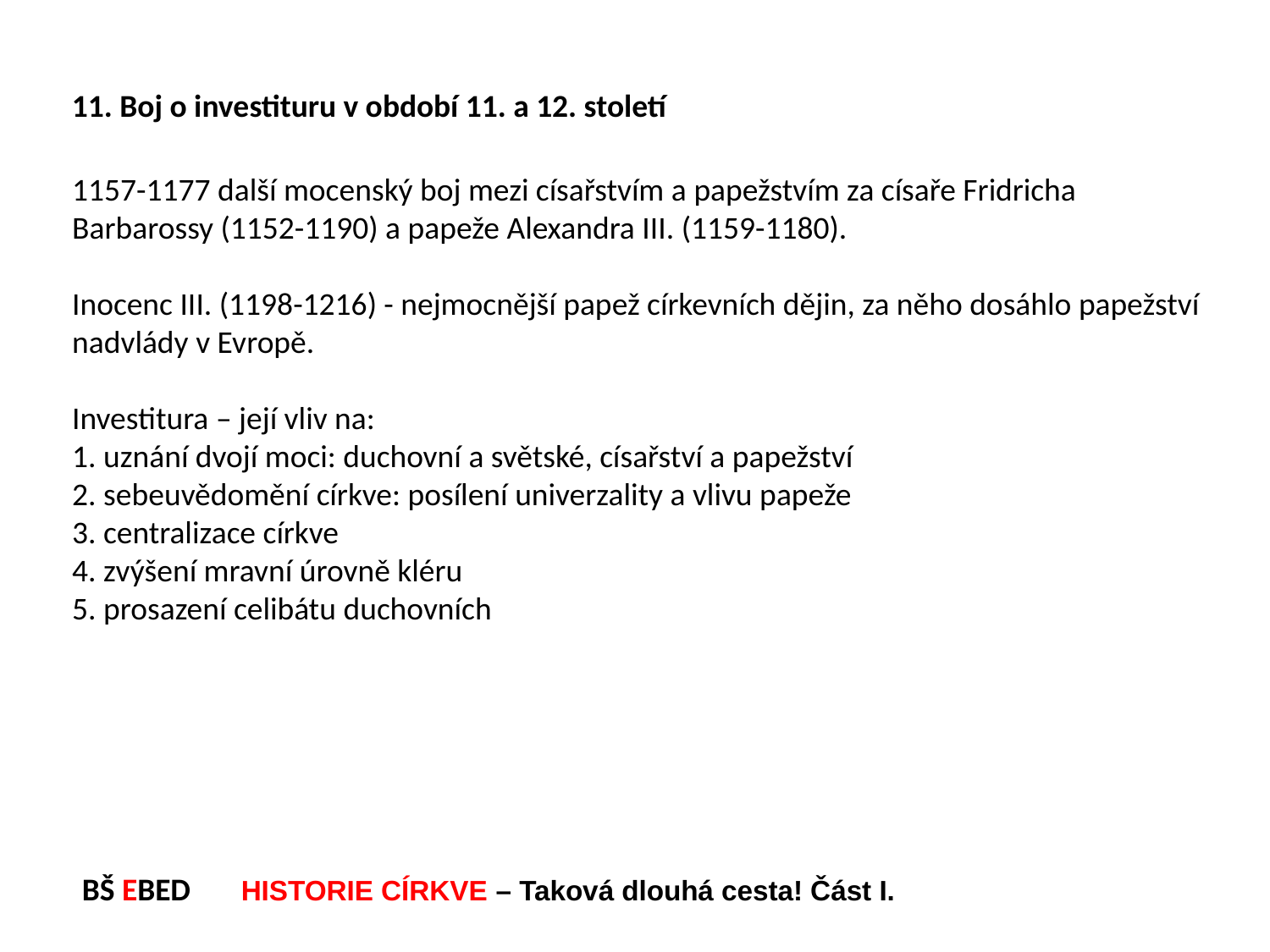

11. Boj o investituru v období 11. a 12. století
1157-1177 další mocenský boj mezi císařstvím a papežstvím za císaře Fridricha Barbarossy (1152-1190) a papeže Alexandra III. (1159-1180).

Inocenc III. (1198-1216) - nejmocnější papež církevních dějin, za něho dosáhlo papežství nadvlády v Evropě.

Investitura – její vliv na:
1. uznání dvojí moci: duchovní a světské, císařství a papežství
2. sebeuvědomění církve: posílení univerzality a vlivu papeže
3. centralizace církve
4. zvýšení mravní úrovně kléru
5. prosazení celibátu duchovních
BŠ EBED       HISTORIE CÍRKVE – Taková dlouhá cesta! Část I.